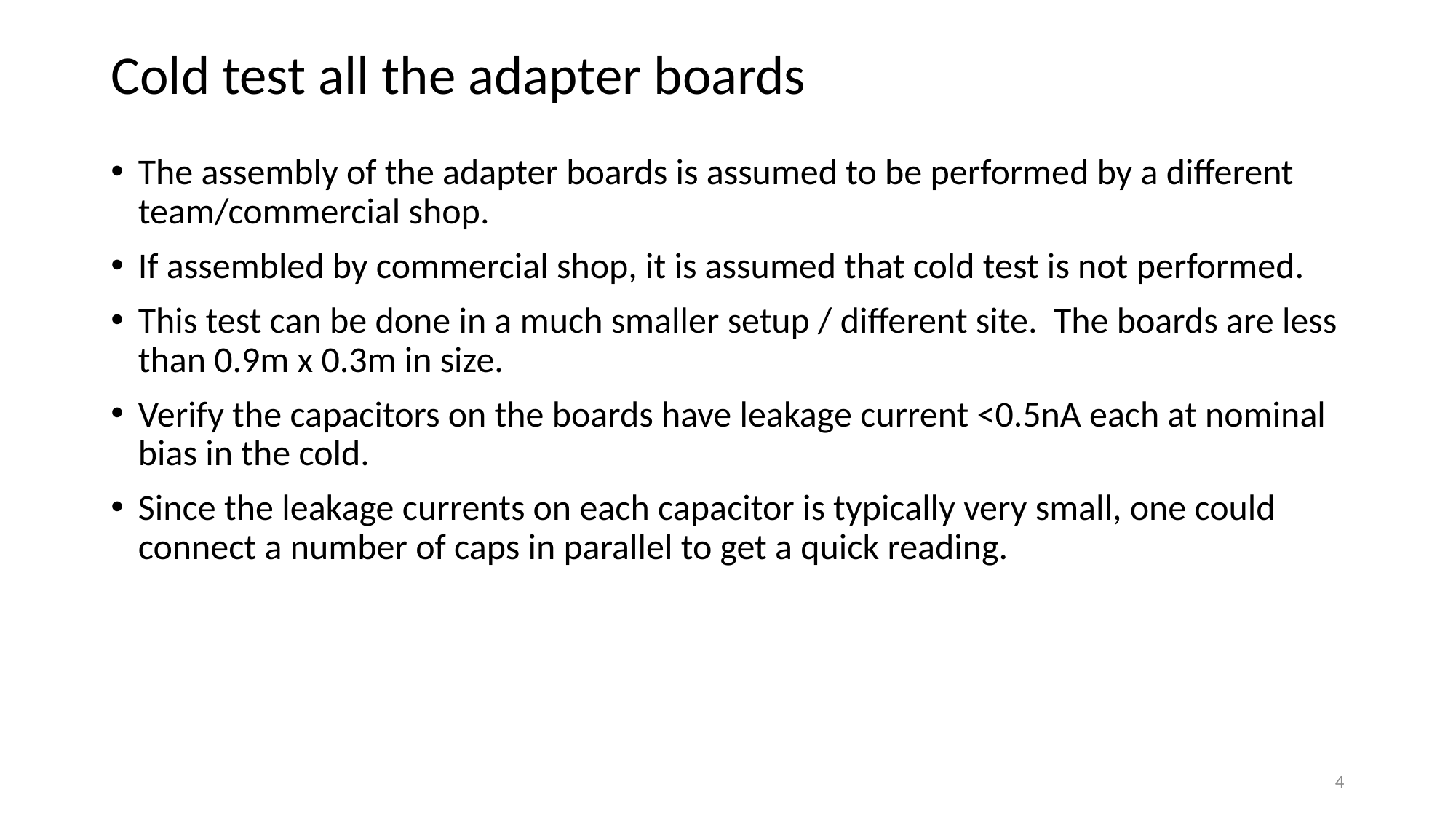

# Cold test all the adapter boards
The assembly of the adapter boards is assumed to be performed by a different team/commercial shop.
If assembled by commercial shop, it is assumed that cold test is not performed.
This test can be done in a much smaller setup / different site.  The boards are less than 0.9m x 0.3m in size.
Verify the capacitors on the boards have leakage current <0.5nA each at nominal bias in the cold.
Since the leakage currents on each capacitor is typically very small, one could connect a number of caps in parallel to get a quick reading.
4